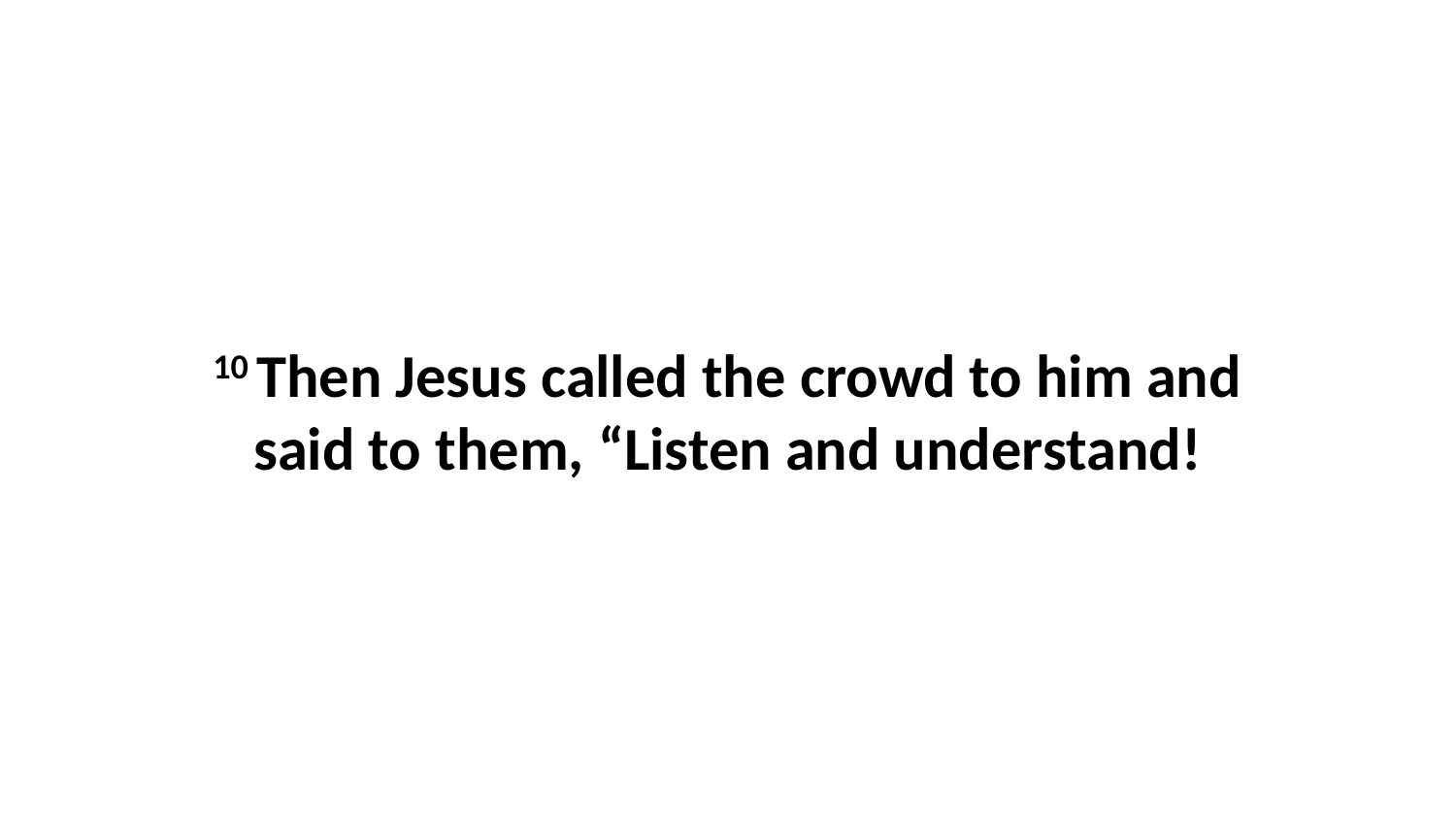

10 Then Jesus called the crowd to him and said to them, “Listen and understand!